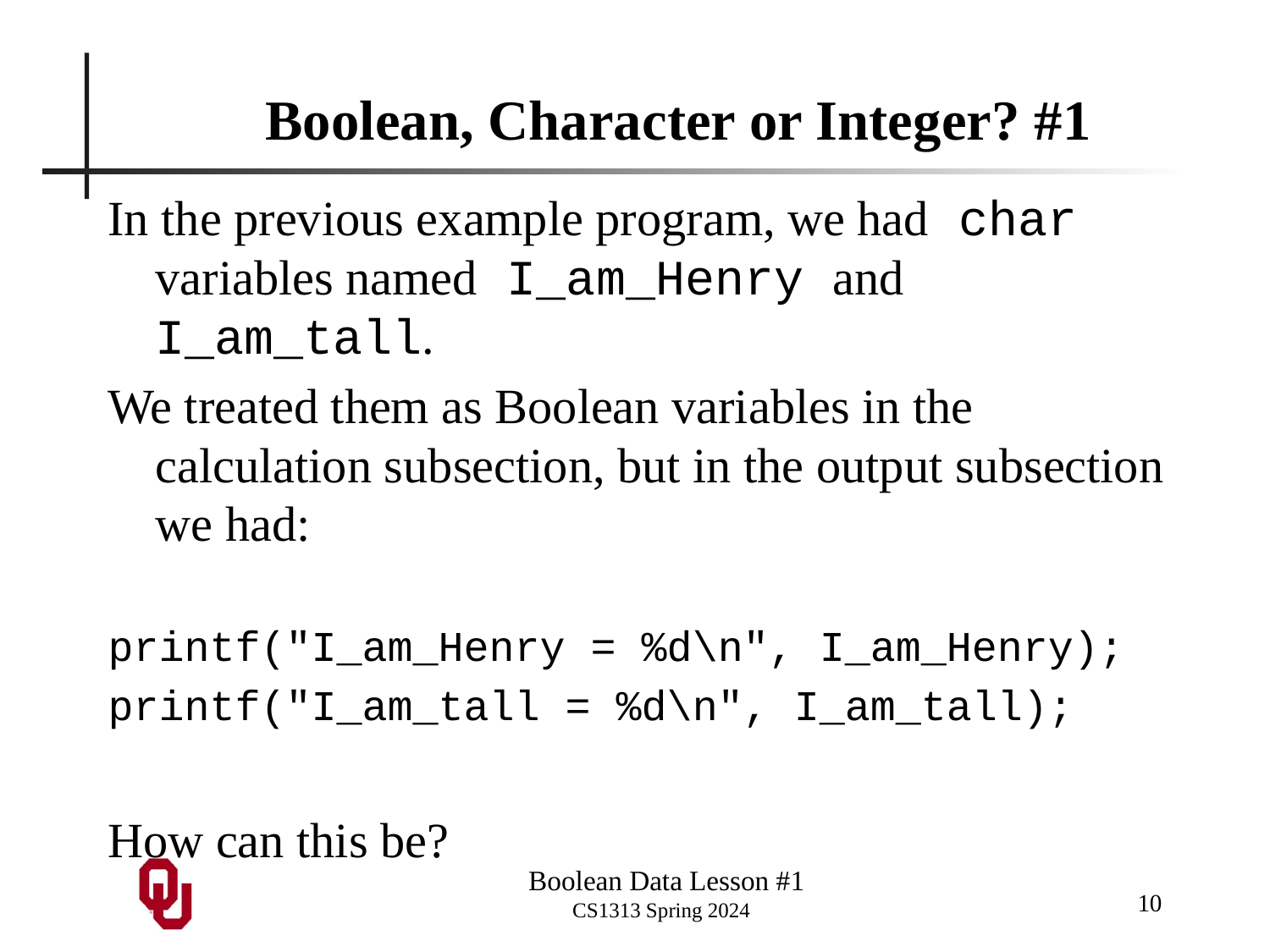

# Boolean, Character or Integer? #1
In the previous example program, we had char variables named I_am_Henry and I_am_tall.
We treated them as Boolean variables in the calculation subsection, but in the output subsection we had:

printf("I_am_Henry = %d\n", I_am_Henry);
printf("I_am_tall = %d\n", I_am_tall);

How can this be?
10
Boolean Data Lesson #1
CS1313 Spring 2024